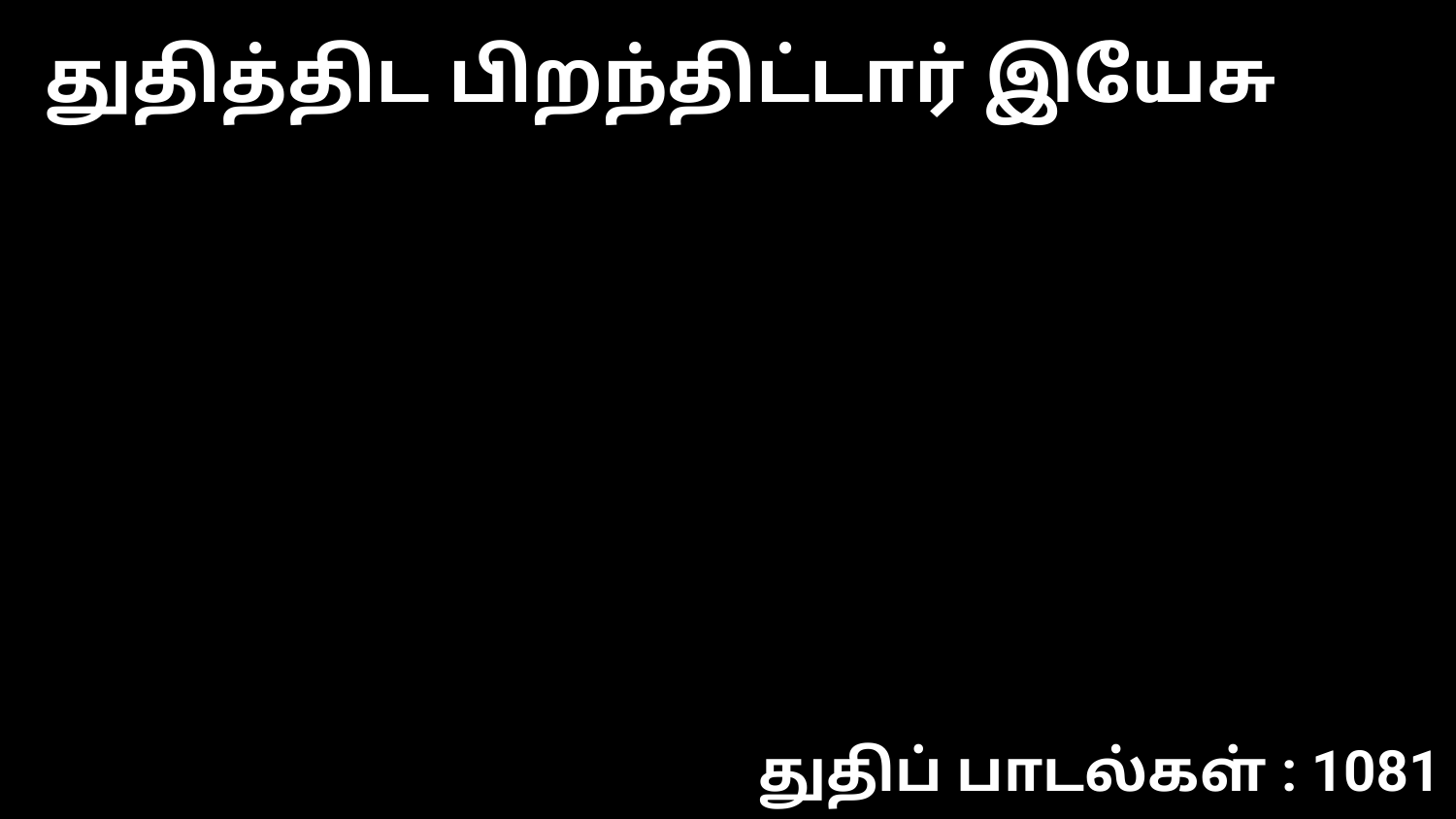

துதித்திட பிறந்திட்டார் இயேசு
துதிப் பாடல்கள் : 1081